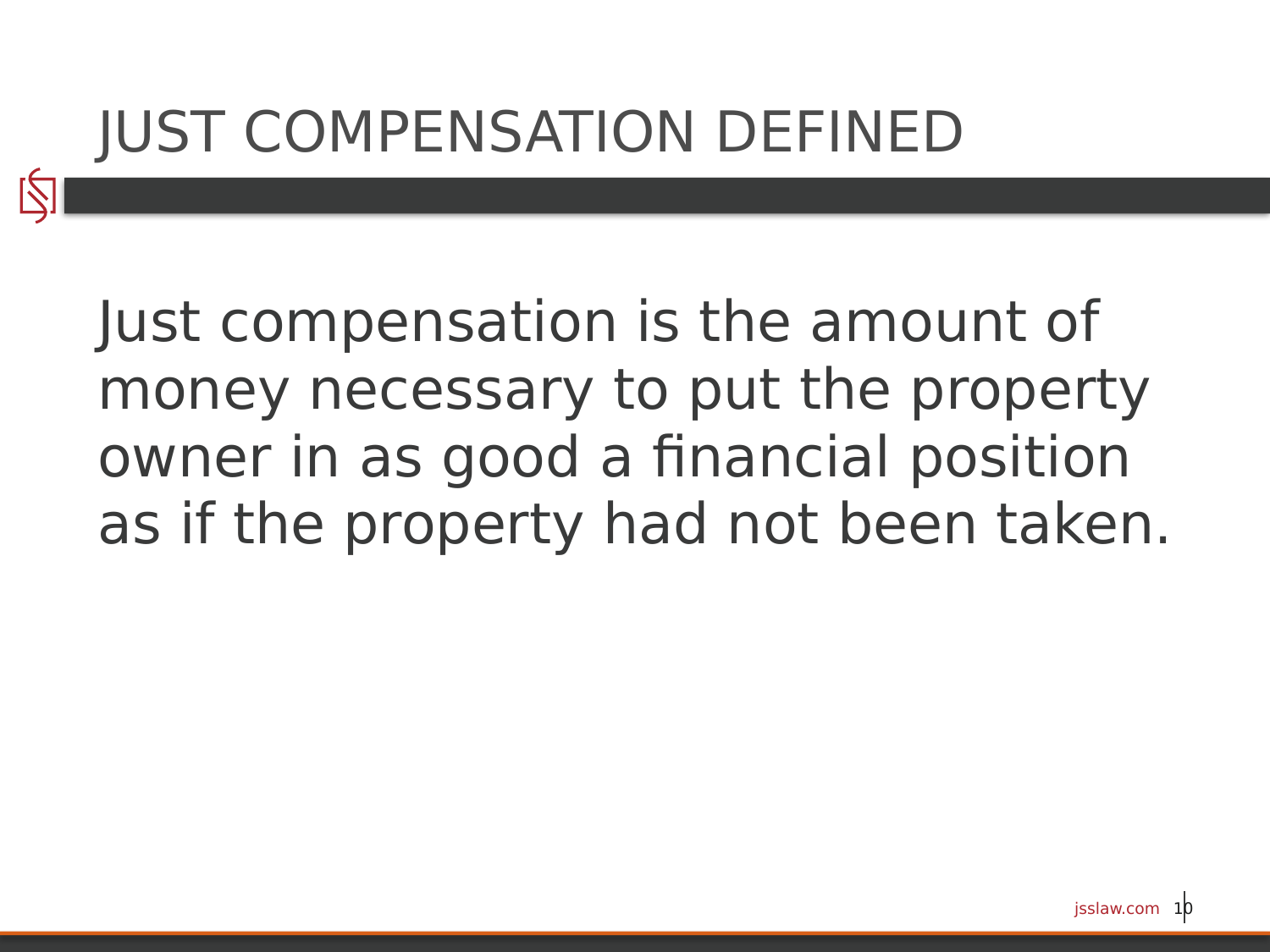

# JUST COMPENSATION DEFINED

Just compensation is the amount of money necessary to put the property owner in as good a financial position as if the property had not been taken.

jsslaw.com